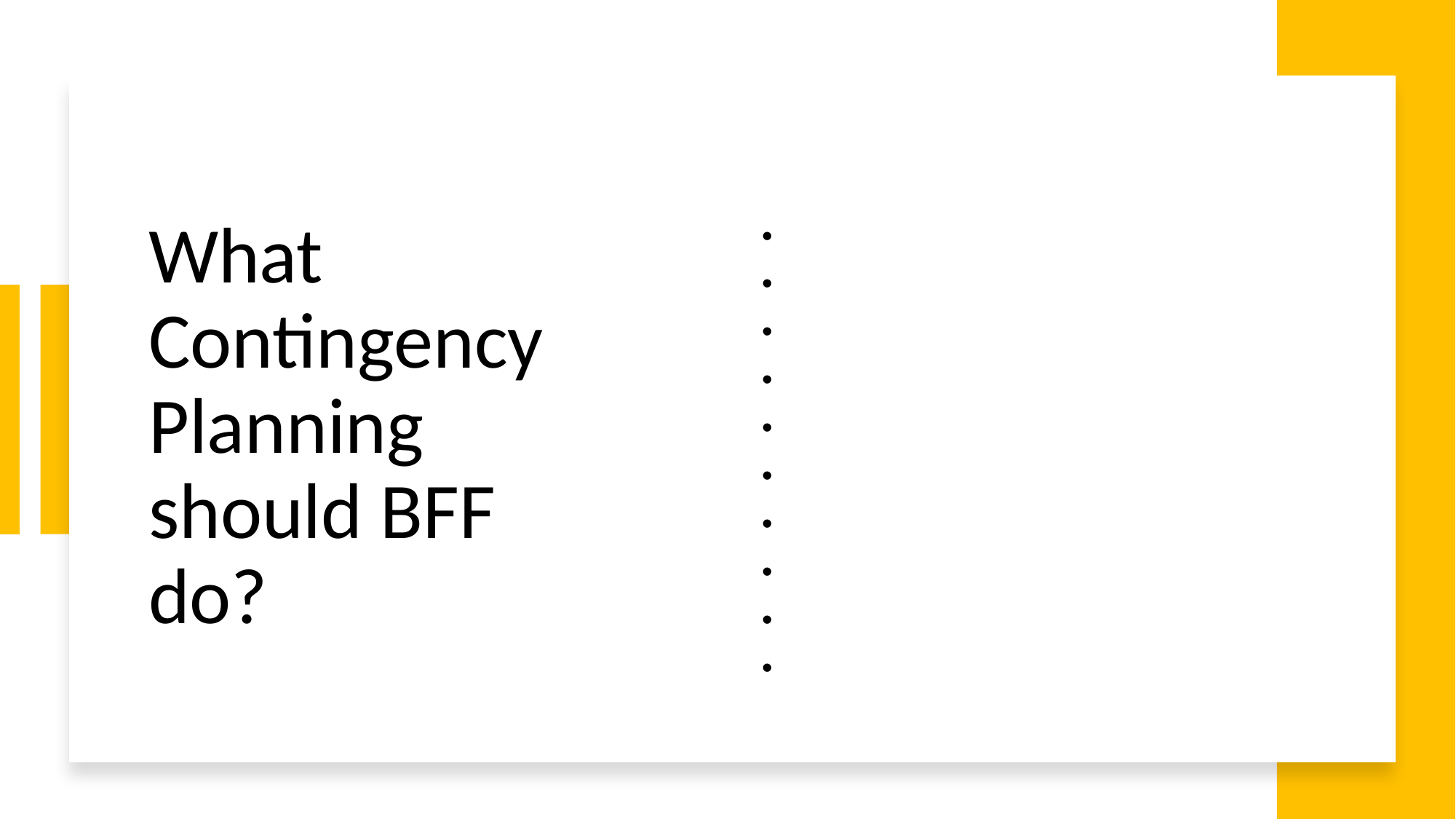

# What Contingency Planning should BFF do?